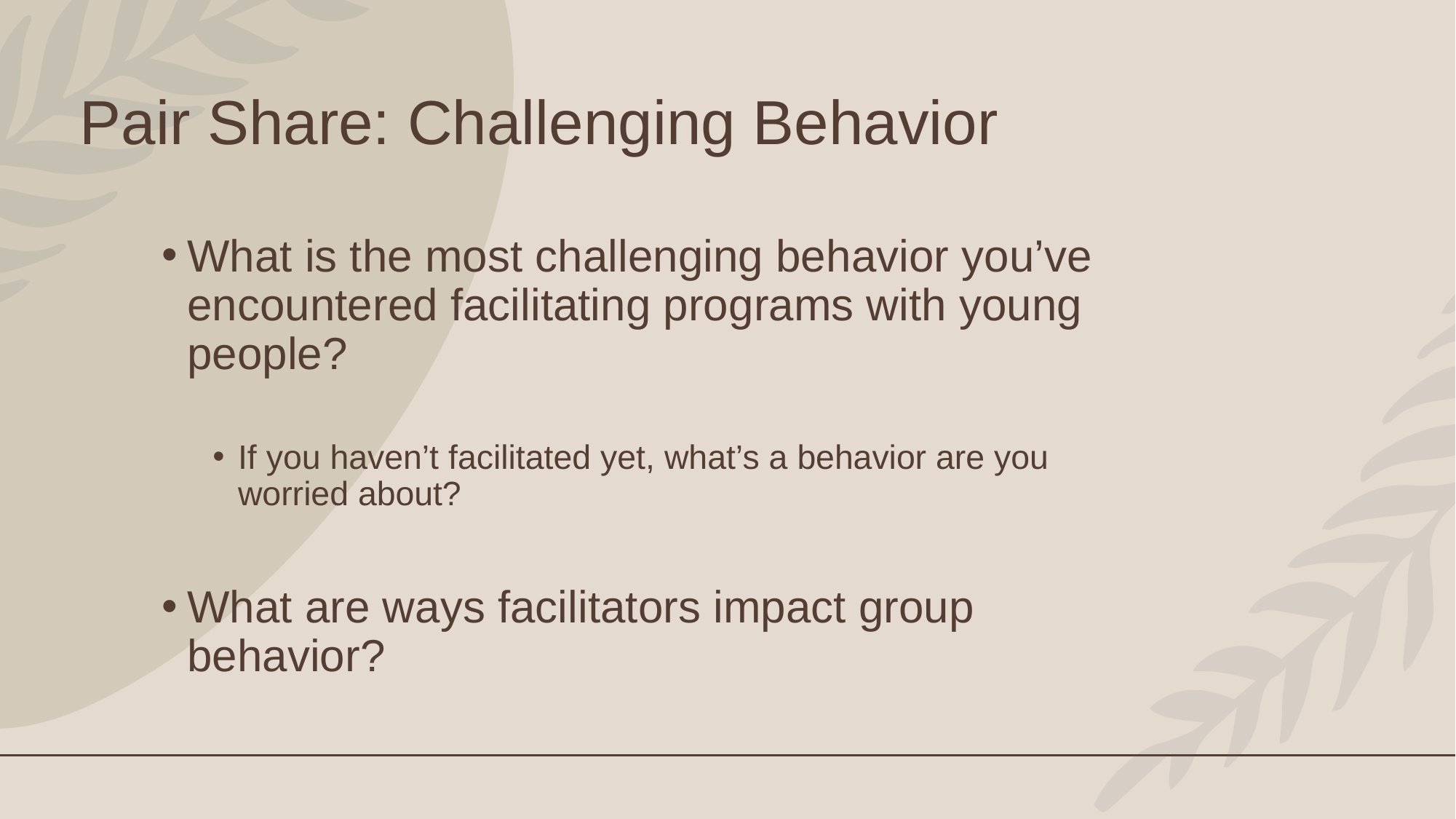

# Pair Share: Challenging Behavior
What is the most challenging behavior you’ve encountered facilitating programs with young people?
If you haven’t facilitated yet, what’s a behavior are you worried about?

What are ways facilitators impact group behavior?